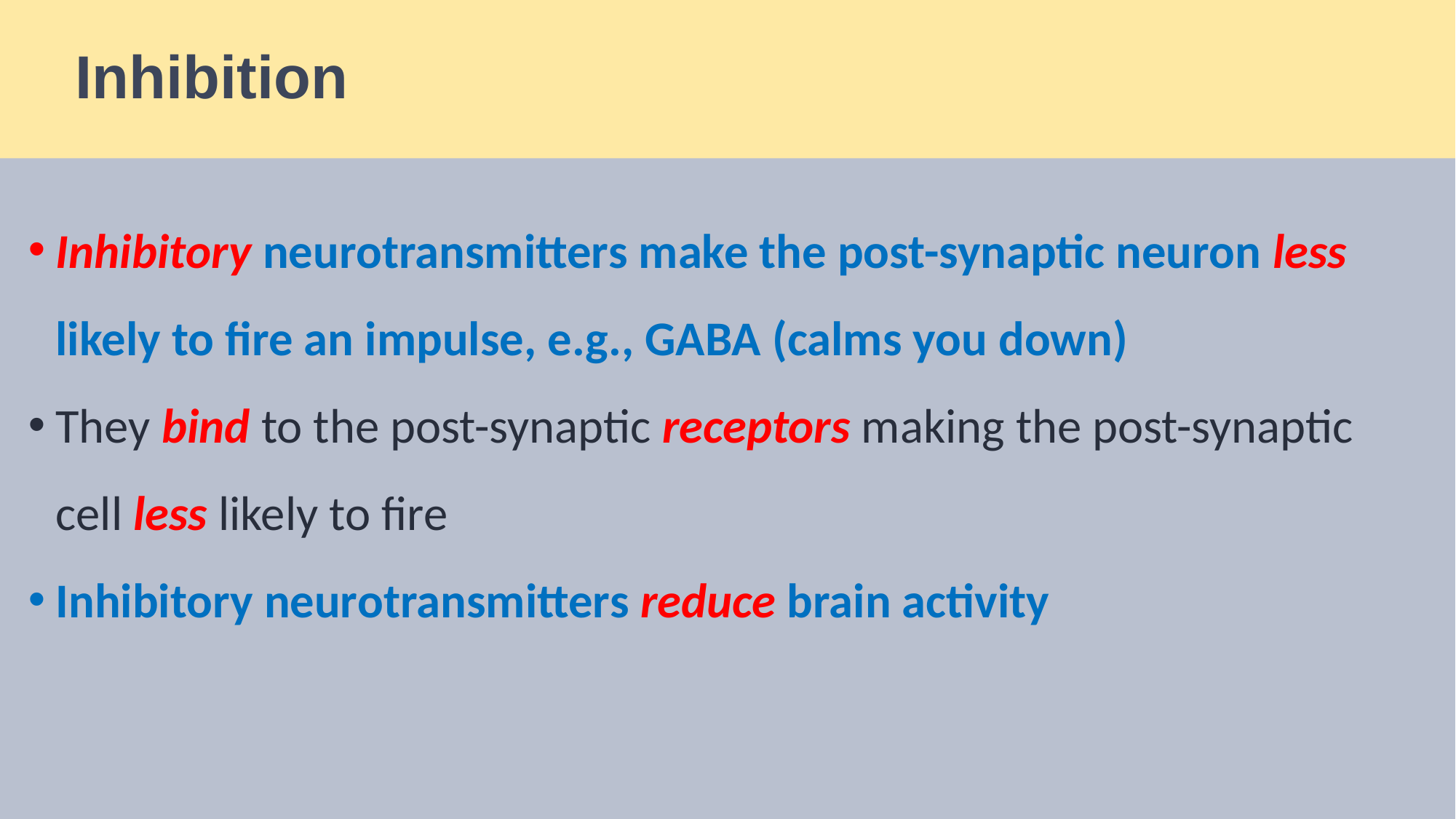

# Inhibition
Inhibitory neurotransmitters make the post-synaptic neuron less likely to fire an impulse, e.g., GABA (calms you down)
They bind to the post-synaptic receptors making the post-synaptic cell less likely to fire
Inhibitory neurotransmitters reduce brain activity